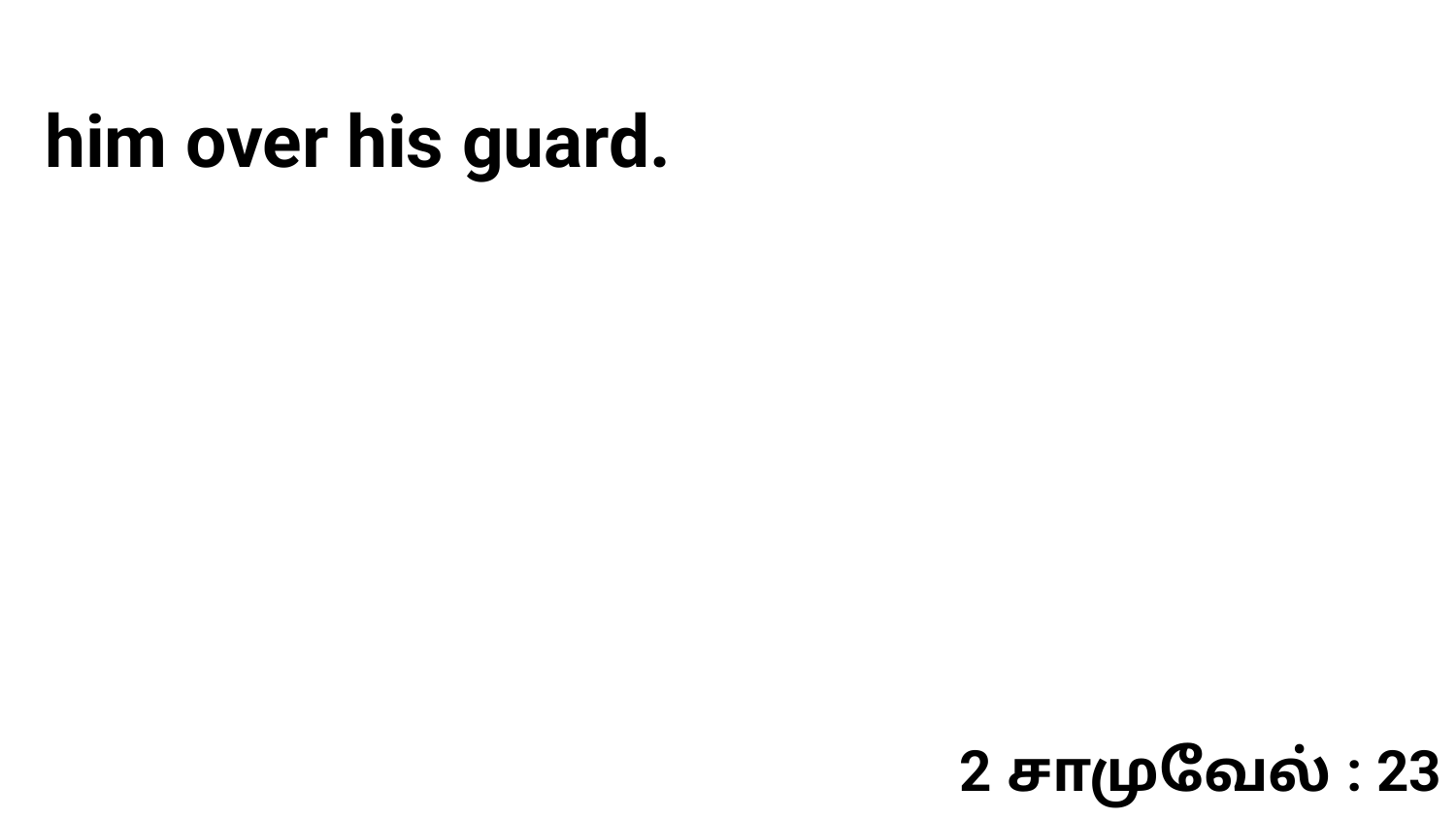

him over his guard.
2 சாமுவேல் : 23